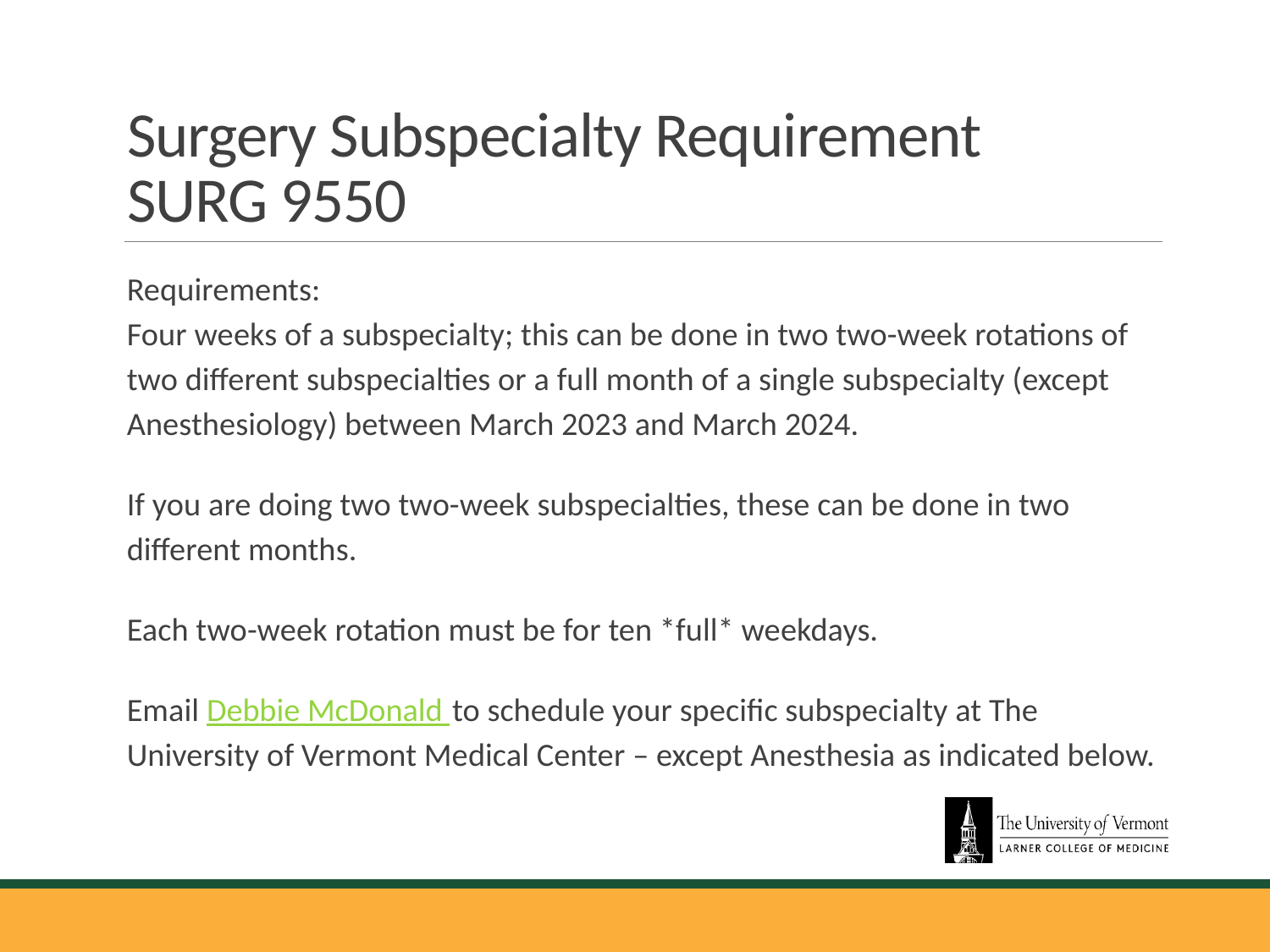

# Surgery Subspecialty Requirement SURG 9550
Requirements:
Four weeks of a subspecialty; this can be done in two two-week rotations of two different subspecialties or a full month of a single subspecialty (except Anesthesiology) between March 2023 and March 2024.
If you are doing two two-week subspecialties, these can be done in two different months.
Each two-week rotation must be for ten *full* weekdays.
Email Debbie McDonald to schedule your specific subspecialty at The University of Vermont Medical Center – except Anesthesia as indicated below.